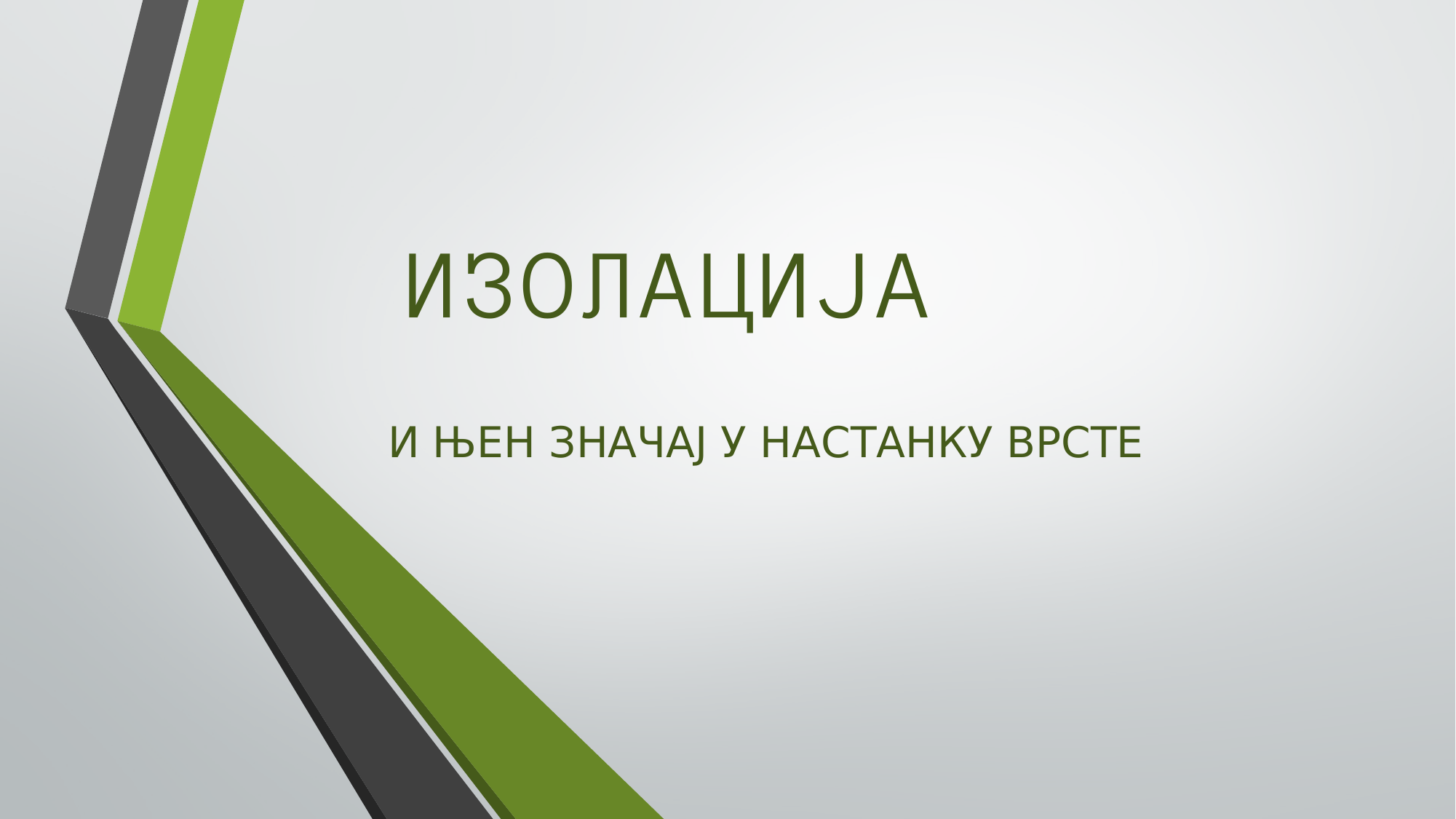

# ИЗОЛАЦИЈА
И ЊЕН ЗНАЧАЈ У НАСТАНКУ ВРСТЕ